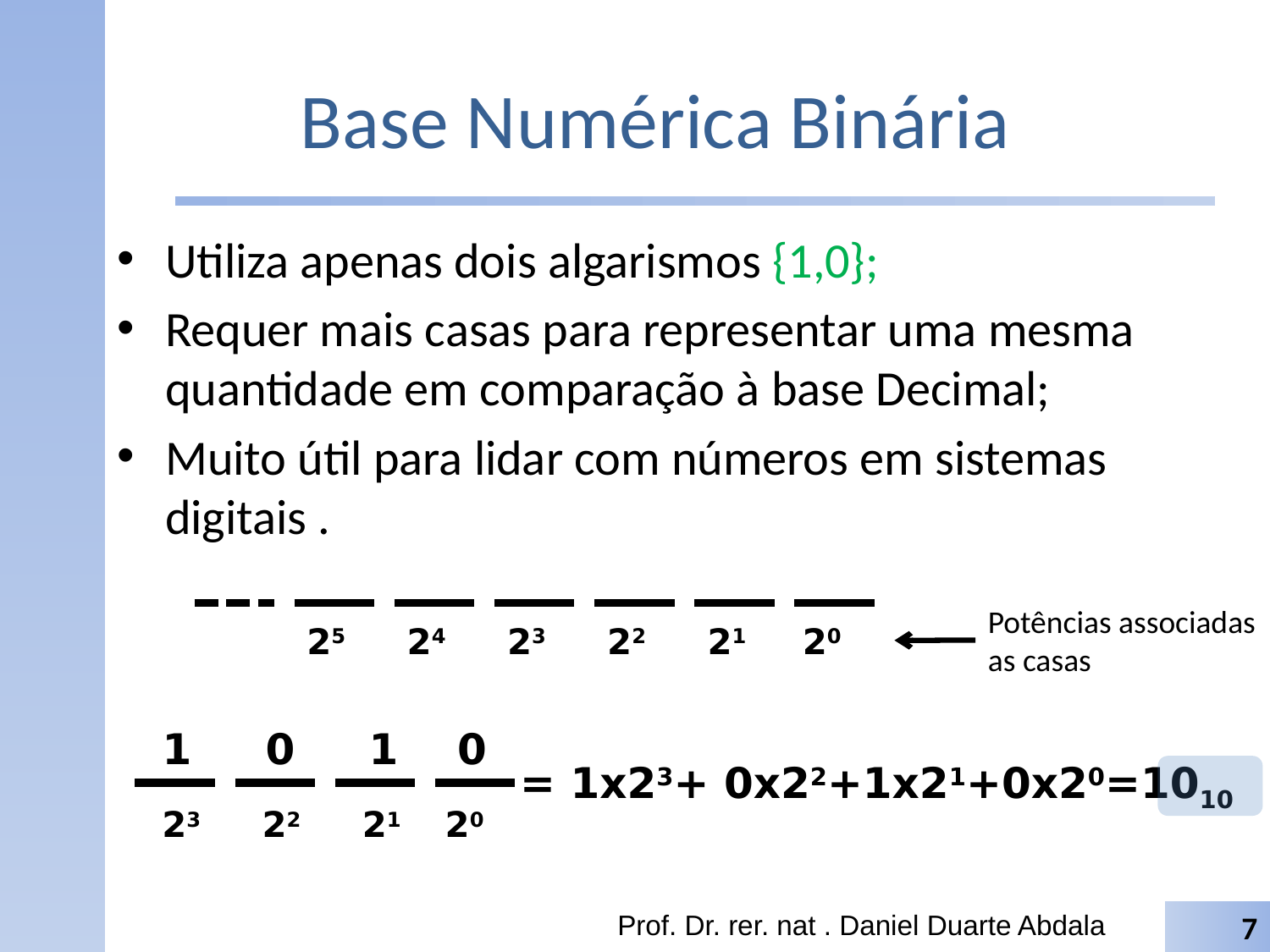

# Base Numérica Binária
Utiliza apenas dois algarismos {1,0};
Requer mais casas para representar uma mesma quantidade em comparação à base Decimal;
Muito útil para lidar com números em sistemas digitais .

Potências associadas
as casas
25     24     23     22     21     20
 1     0     1    0
 = 1x23+ 0x22+1x21+0x20=1010
  23     22     21    20

Prof. Dr. rer. nat . Daniel Duarte Abdala
7